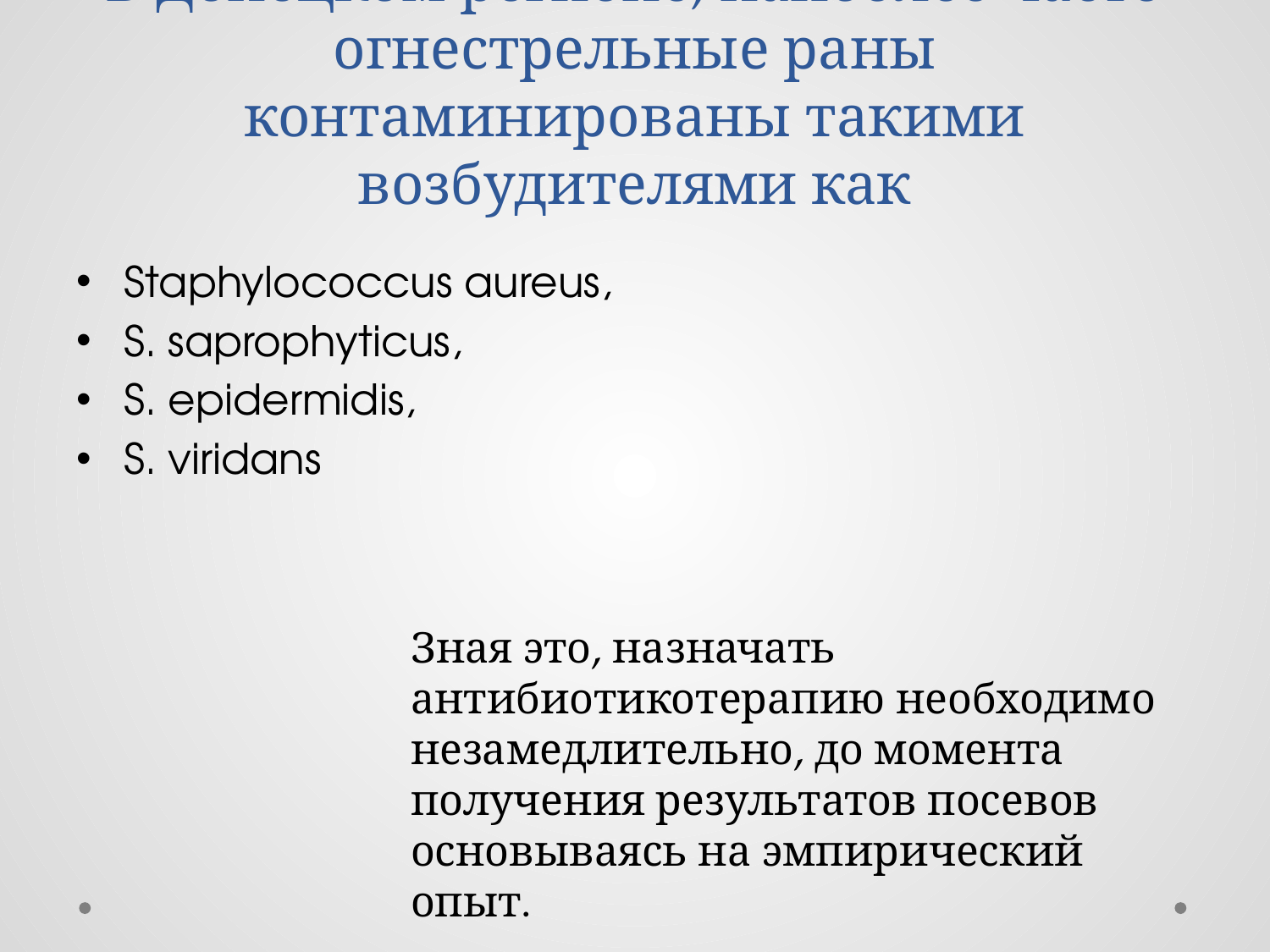

# В Донецком регионе, наиболее часто огнестрельные раны контаминированы такими возбудителями как
Staphylococcus aureus,
S. saprophyticus,
S. epidermidis,
S. viridans
Зная это, назначать антибиотикотерапию необходимо незамедлительно, до момента получения результатов посевов основываясь на эмпирический опыт.